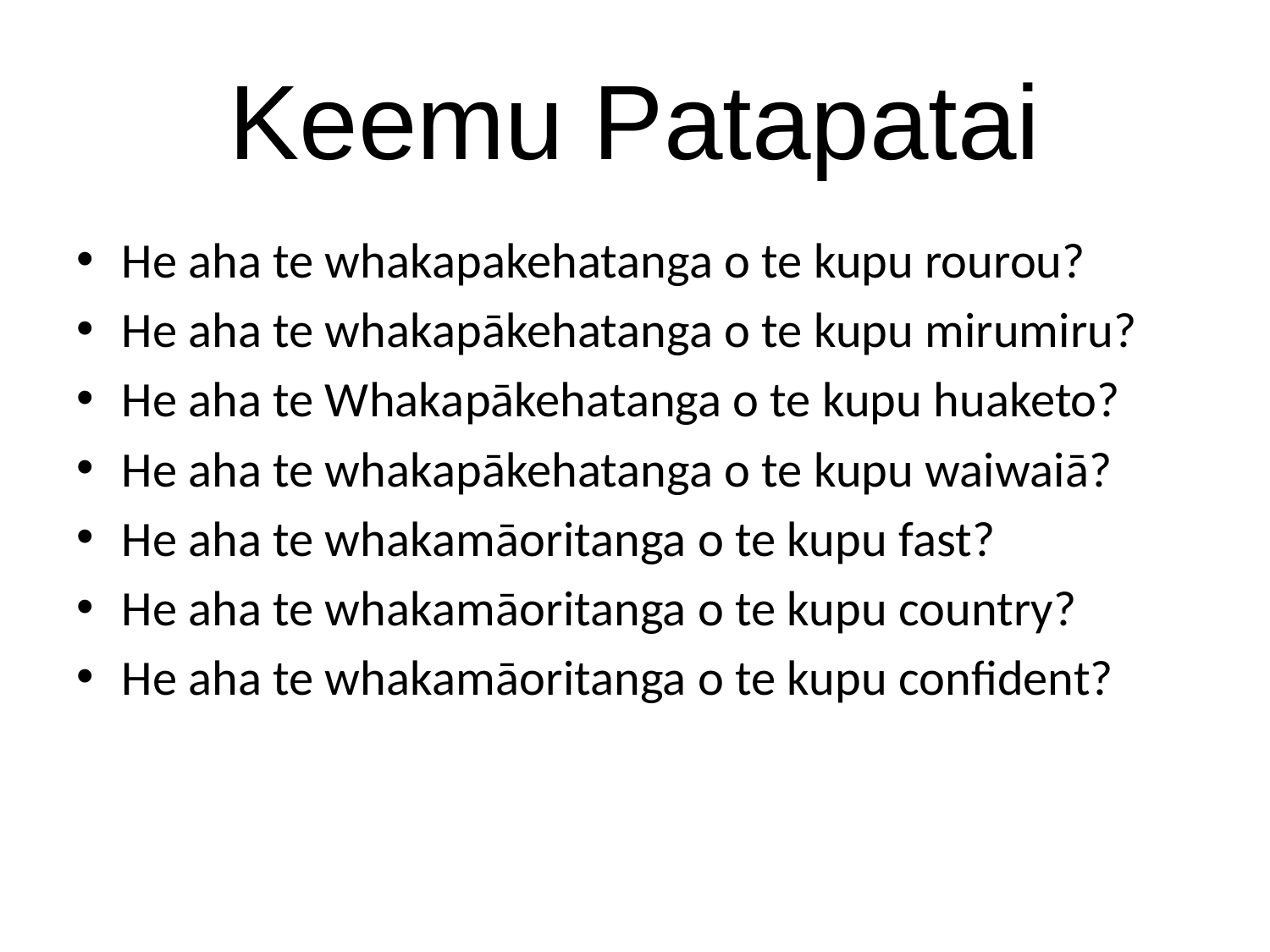

# Keemu Patapatai
He aha te whakapakehatanga o te kupu rourou?
He aha te whakapākehatanga o te kupu mirumiru?
He aha te Whakapākehatanga o te kupu huaketo?
He aha te whakapākehatanga o te kupu waiwaiā?
He aha te whakamāoritanga o te kupu fast?
He aha te whakamāoritanga o te kupu country?
He aha te whakamāoritanga o te kupu confident?